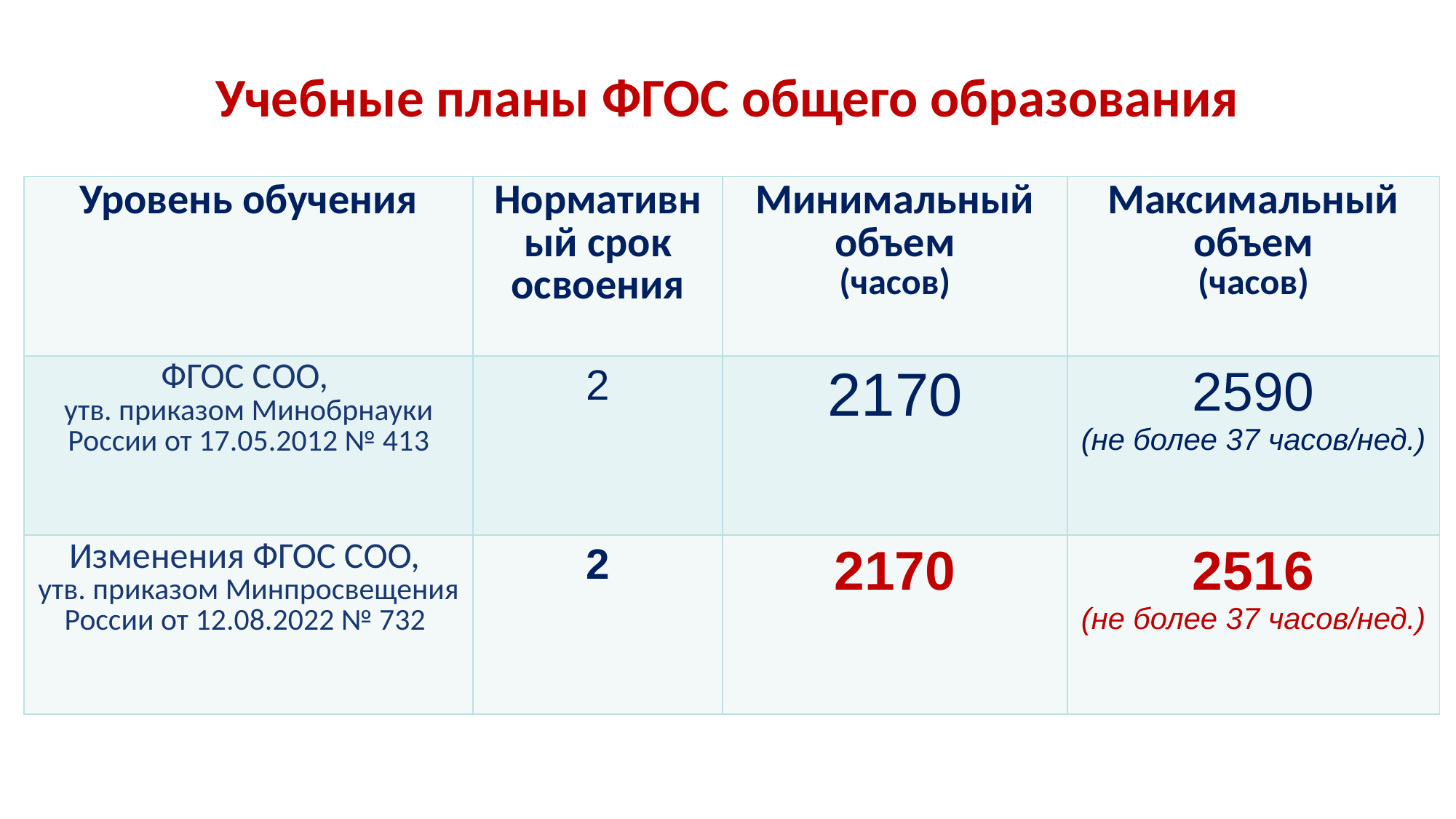

# Учебные планы ФГОС общего образования
| Уровень обучения | Нормативный срок освоения | Минимальный объем (часов) | Максимальный объем (часов) |
| --- | --- | --- | --- |
| ФГОС СОО, утв. приказом Минобрнауки России от 17.05.2012 № 413 | 2 | 2170 | 2590 (не более 37 часов/нед.) |
| Изменения ФГОС СОО, утв. приказом Минпросвещения России от 12.08.2022 № 732 | 2 | 2170 | 2516 (не более 37 часов/нед.) |